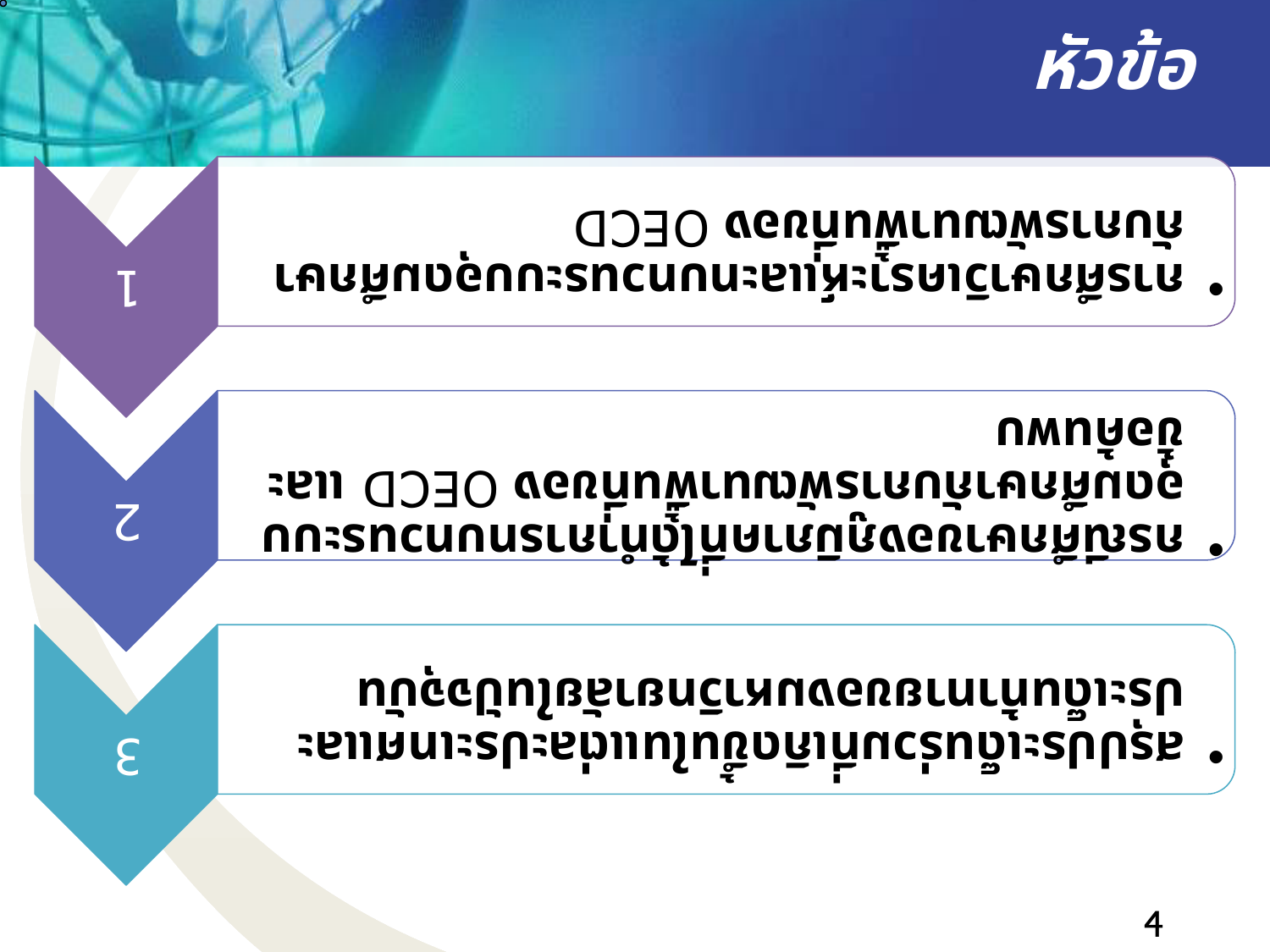

# หัวข้อ
1
การศึกษาวิเคราะห์และทบทวนระบบอุดมศึกษากับการพัฒนาพื้นที่ของ OECD
2
กรณีศึกษาของภูมิภาคที่ได้ทำการทบทวนระบบอุดมศึกษากับการพัฒนาพื้นที่ของ OECD และข้อค้นพบ
3
สรุปประเด็นร่วมที่เกิดขึ้นในแต่ละประเทศและประเด็นท้าทายของมหาวิทยาลัยในปัจจุบัน
4